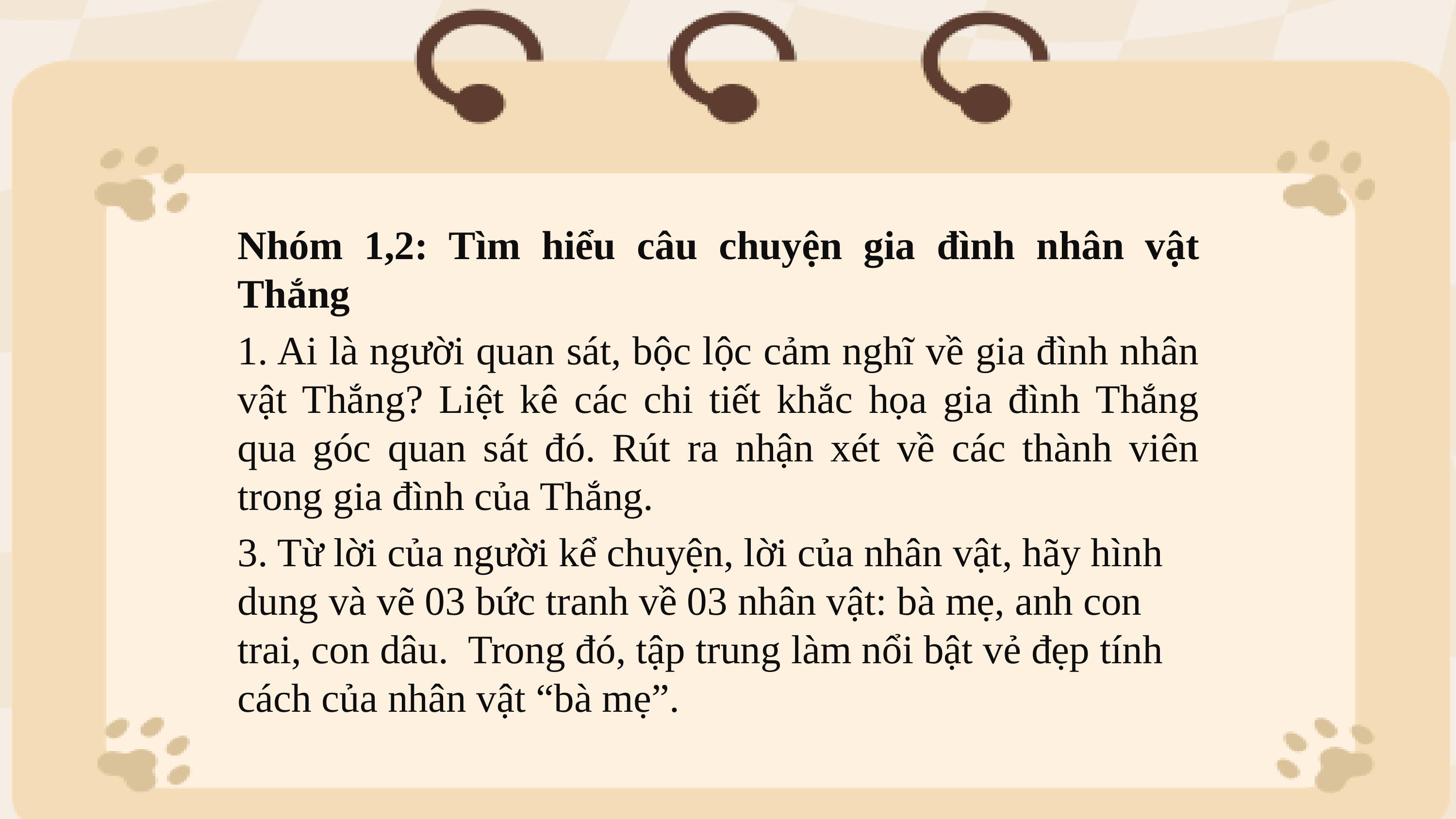

Nhóm 1,2: Tìm hiểu câu chuyện gia đình nhân vật Thắng
1. Ai là người quan sát, bộc lộc cảm nghĩ về gia đình nhân vật Thắng? Liệt kê các chi tiết khắc họa gia đình Thắng qua góc quan sát đó. Rút ra nhận xét về các thành viên trong gia đình của Thắng.
3. Từ lời của người kể chuyện, lời của nhân vật, hãy hình dung và vẽ 03 bức tranh về 03 nhân vật: bà mẹ, anh con trai, con dâu.  Trong đó, tập trung làm nổi bật vẻ đẹp tính cách của nhân vật “bà mẹ”.